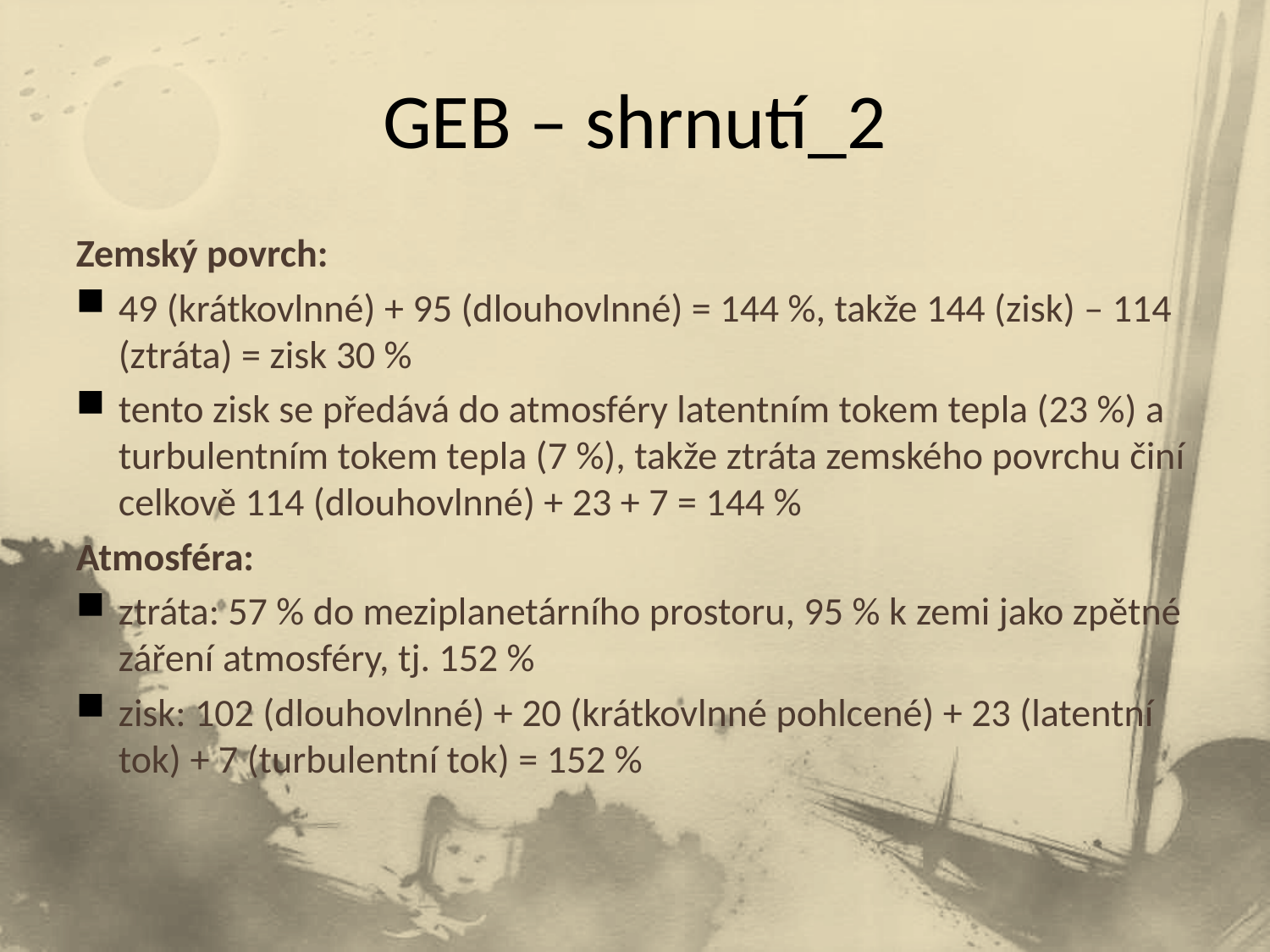

# GEB – shrnutí_2
Zemský povrch:
49 (krátkovlnné) + 95 (dlouhovlnné) = 144 %, takže 144 (zisk) – 114 (ztráta) = zisk 30 %
tento zisk se předává do atmosféry latentním tokem tepla (23 %) a turbulentním tokem tepla (7 %), takže ztráta zemského povrchu činí celkově 114 (dlouhovlnné) + 23 + 7 = 144 %
Atmosféra:
ztráta: 57 % do meziplanetárního prostoru, 95 % k zemi jako zpětné záření atmosféry, tj. 152 %
zisk: 102 (dlouhovlnné) + 20 (krátkovlnné pohlcené) + 23 (latentní tok) + 7 (turbulentní tok) = 152 %